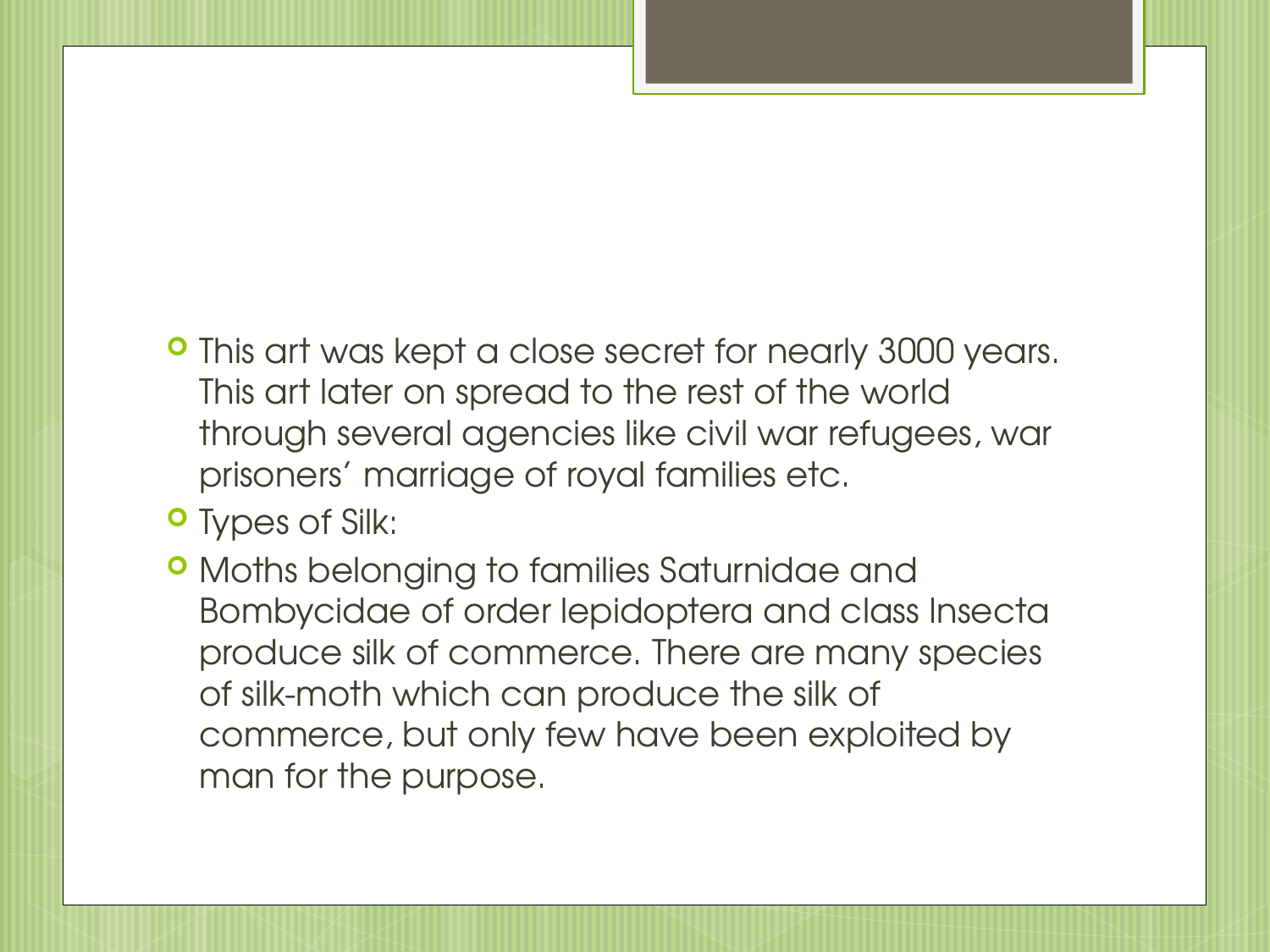

#
This art was kept a close secret for nearly 3000 years. This art later on spread to the rest of the world through several agencies like civil war refugees, war prisoners’ marriage of royal families etc.
Types of Silk:
Moths belonging to families Saturnidae and Bombycidae of order lepidoptera and class Insecta produce silk of commerce. There are many species of silk-moth which can produce the silk of commerce, but only few have been exploited by man for the purpose.